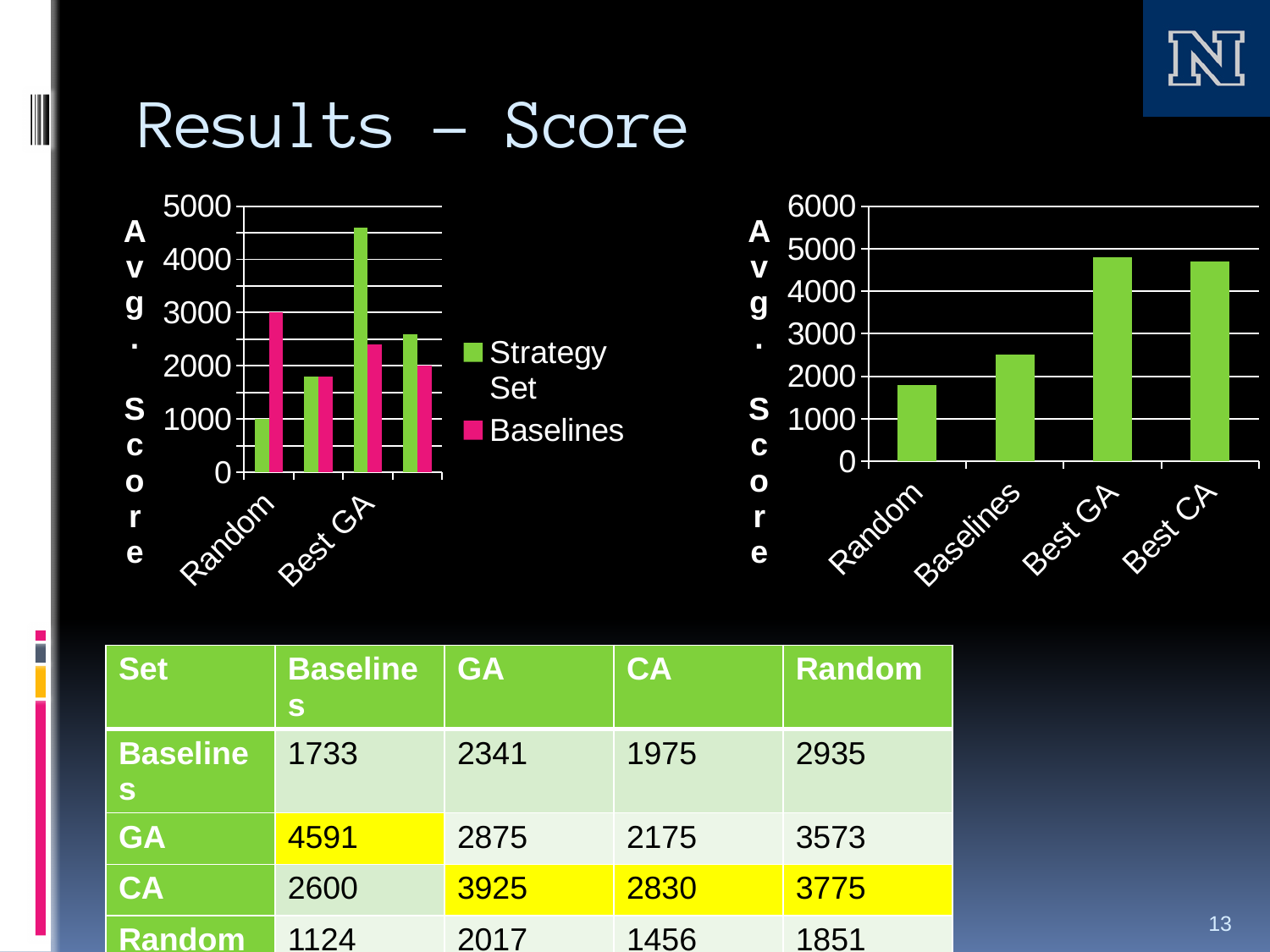

# Results - Score

### Chart

| Category | Strategy Set | Baselines |
|---|---|---|
| Random | 1000.0 | 3000.0 |
| Baselines | 1800.0 | 1800.0 |
| Best GA | 4600.0 | 2400.0 |
| Best CA | 2600.0 | 2000.0 |

### Chart

| Category | Strategy Set |
|---|---|
| Random | 1800.0 |
| Baselines | 2500.0 |
| Best GA | 4800.0 |
| Best CA | 4700.0 |
| Set | Baselines | GA | CA | Random |
| --- | --- | --- | --- | --- |
| Baselines | 1733 | 2341 | 1975 | 2935 |
| GA | 4591 | 2875 | 2175 | 3573 |
| CA | 2600 | 3925 | 2830 | 3775 |
| Random | 1124 | 2017 | 1456 | 1851 |
Evolutionary Computing Systems Lab (ECSL), University of Nevada, Reno
13